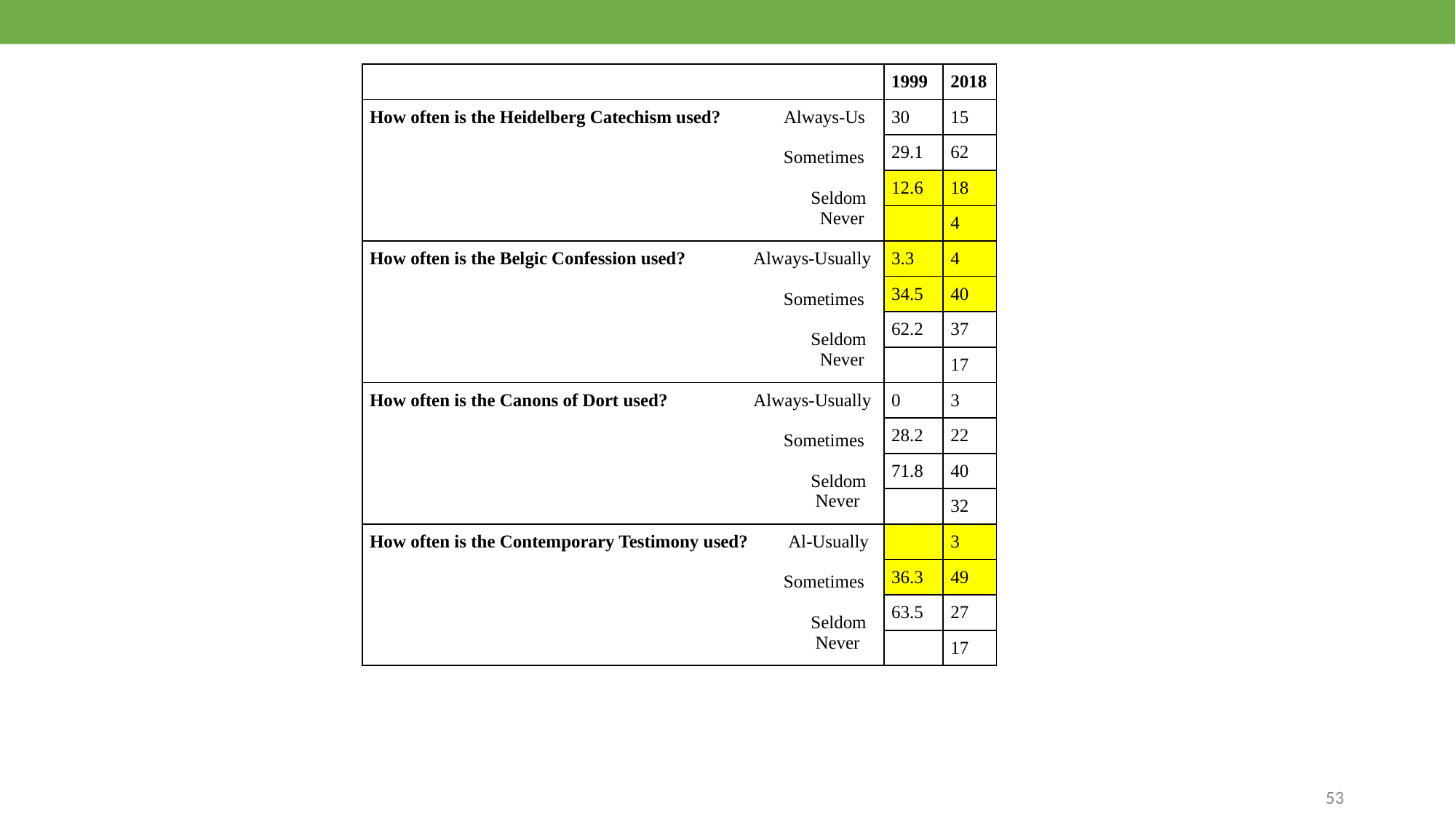

|  | 1999 | 2018 |
| --- | --- | --- |
| How often is the Heidelberg Catechism used? Always-Us Sometimes Seldom Never | 30 | 15 |
|  | 29.1 | 62 |
|  | 12.6 | 18 |
|  |  | 4 |
| How often is the Belgic Confession used? Always-Usually Sometimes Seldom Never | 3.3 | 4 |
|  | 34.5 | 40 |
|  | 62.2 | 37 |
|  |  | 17 |
| How often is the Canons of Dort used? Always-Usually Sometimes Seldom Never | 0 | 3 |
|  | 28.2 | 22 |
|  | 71.8 | 40 |
|  |  | 32 |
| How often is the Contemporary Testimony used? Al-Usually Sometimes Seldom Never |  | 3 |
|  | 36.3 | 49 |
|  | 63.5 | 27 |
|  |  | 17 |
53